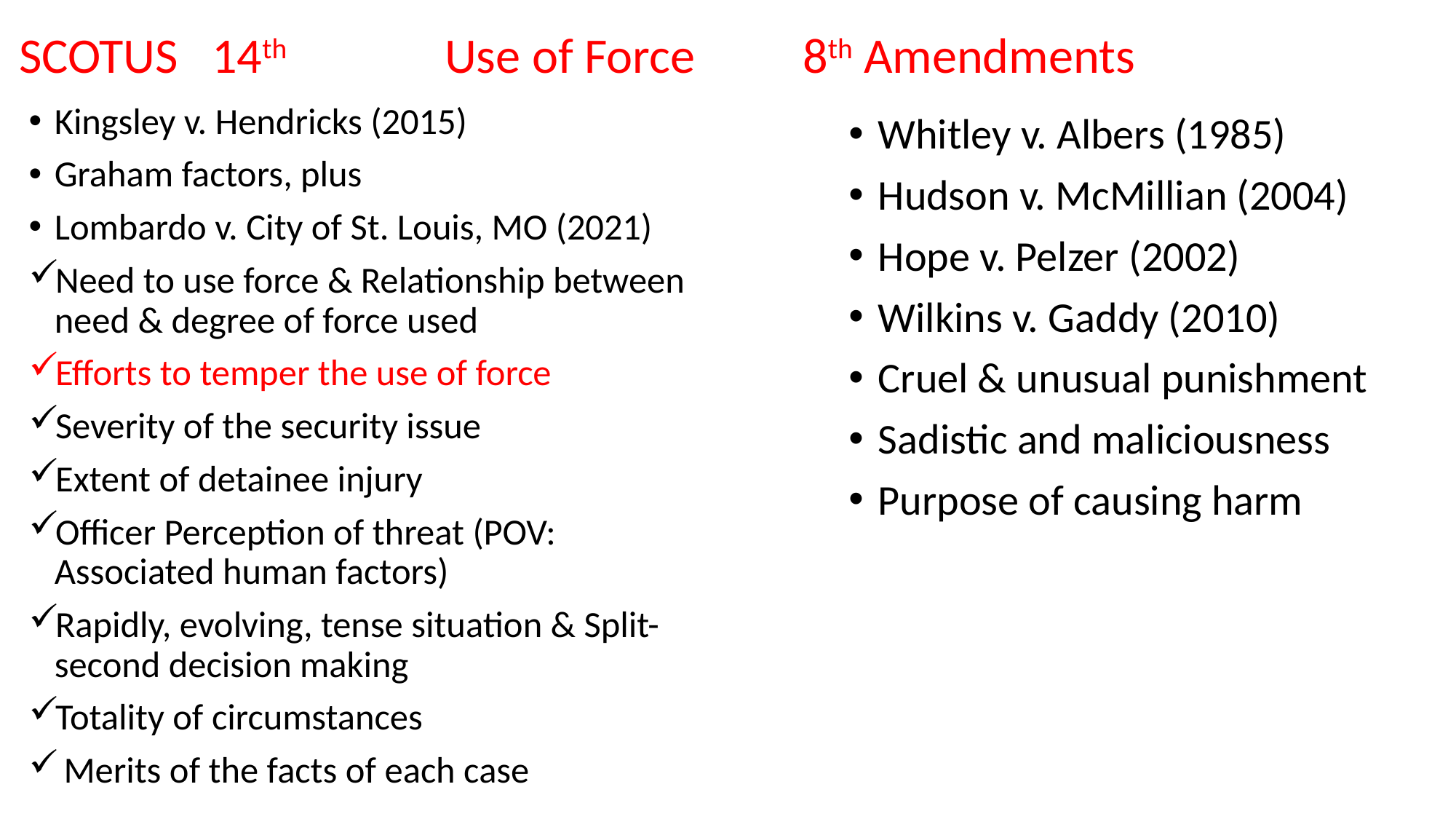

# SCOTUS   14th              Use of Force 		      8th Amendments
Kingsley v. Hendricks (2015)
Graham factors, plus
Lombardo v. City of St. Louis, MO (2021)
Need to use force & Relationship between need & degree of force used
Efforts to temper the use of force
Severity of the security issue
Extent of detainee injury
Officer Perception of threat (POV: Associated human factors)
Rapidly, evolving, tense situation & Split-second decision making
Totality of circumstances
 Merits of the facts of each case

Whitley v. Albers (1985)
Hudson v. McMillian (2004)
Hope v. Pelzer (2002)
Wilkins v. Gaddy (2010)
Cruel & unusual punishment
Sadistic and maliciousness
Purpose of causing harm